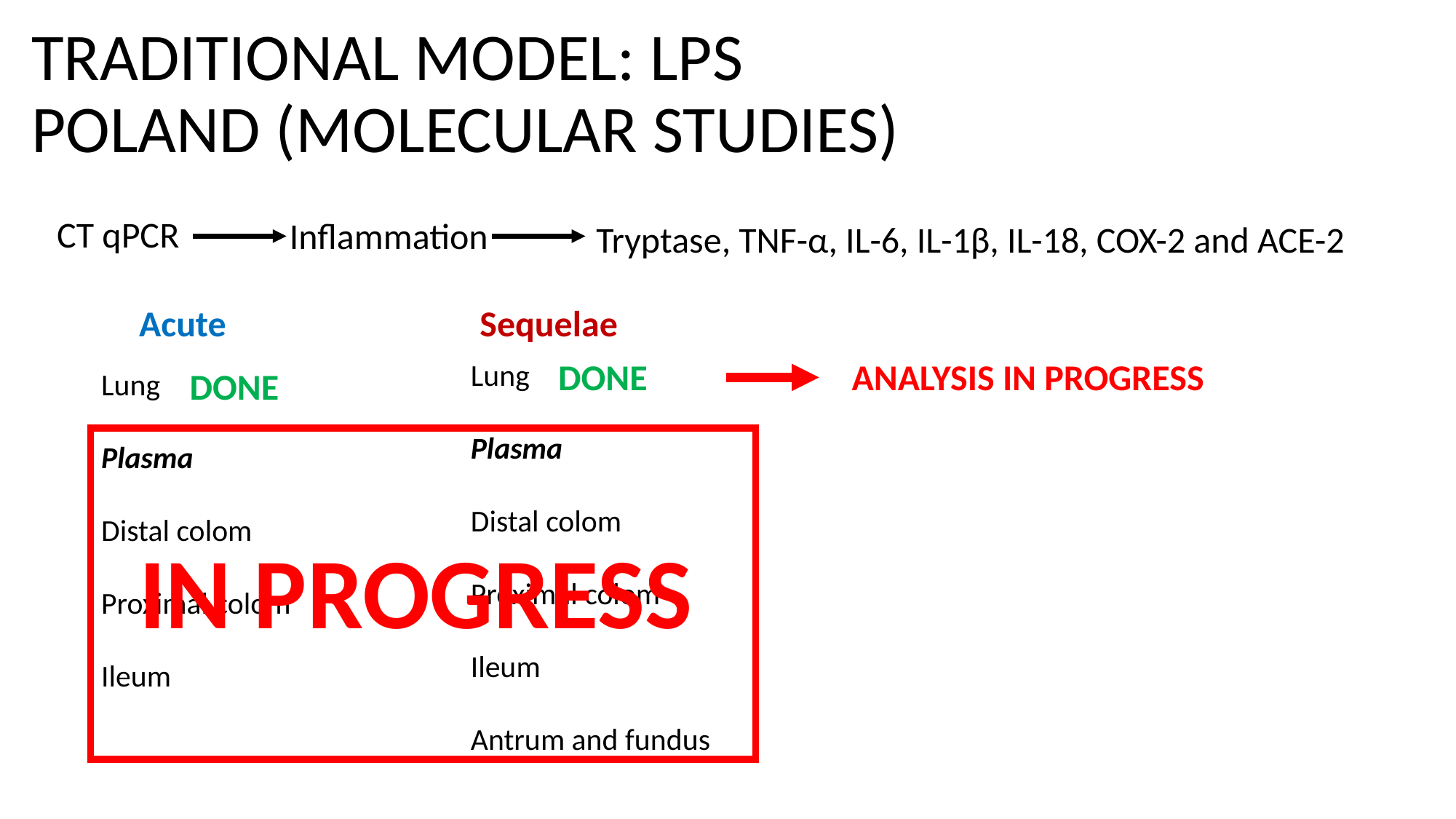

TRADITIONAL MODEL: LPS
POLAND (MOLECULAR STUDIES)
CT qPCR
Inflammation
Tryptase, TNF-α, IL-6, IL-1β, IL-18, COX-2 and ACE-2
Acute
Sequelae
ANALYSIS IN PROGRESS
DONE
Lung

Plasma

Distal colom

Proximal colom

Ileum

Antrum and fundus

DONE
Lung

Plasma

Distal colom

Proximal colom

Ileum

IN PROGRESS